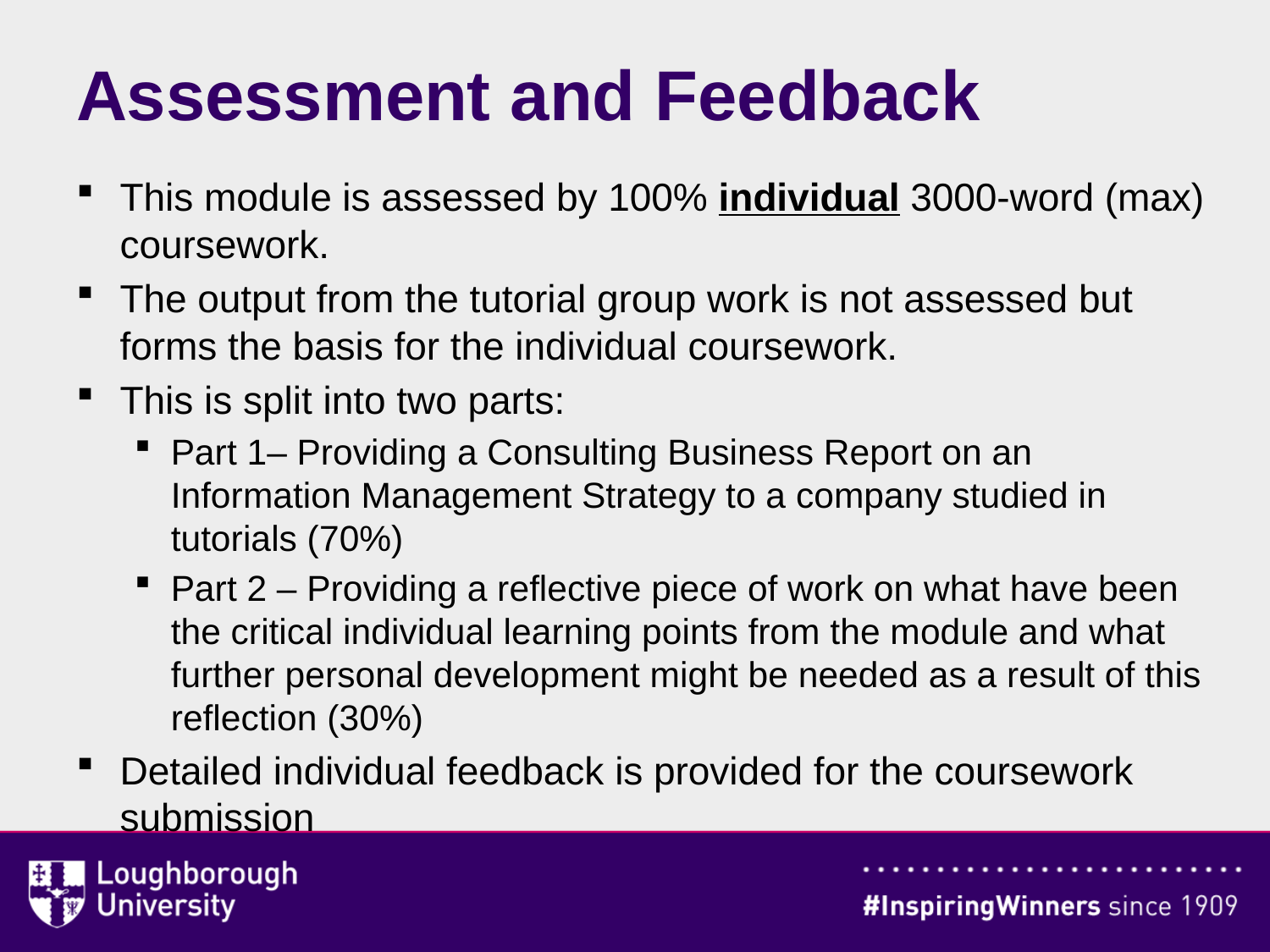

# Assessment and Feedback
This module is assessed by 100% individual 3000-word (max) coursework.
The output from the tutorial group work is not assessed but forms the basis for the individual coursework.
This is split into two parts:
Part 1– Providing a Consulting Business Report on an Information Management Strategy to a company studied in tutorials (70%)
Part 2 – Providing a reflective piece of work on what have been the critical individual learning points from the module and what further personal development might be needed as a result of this reflection (30%)
Detailed individual feedback is provided for the coursework submission